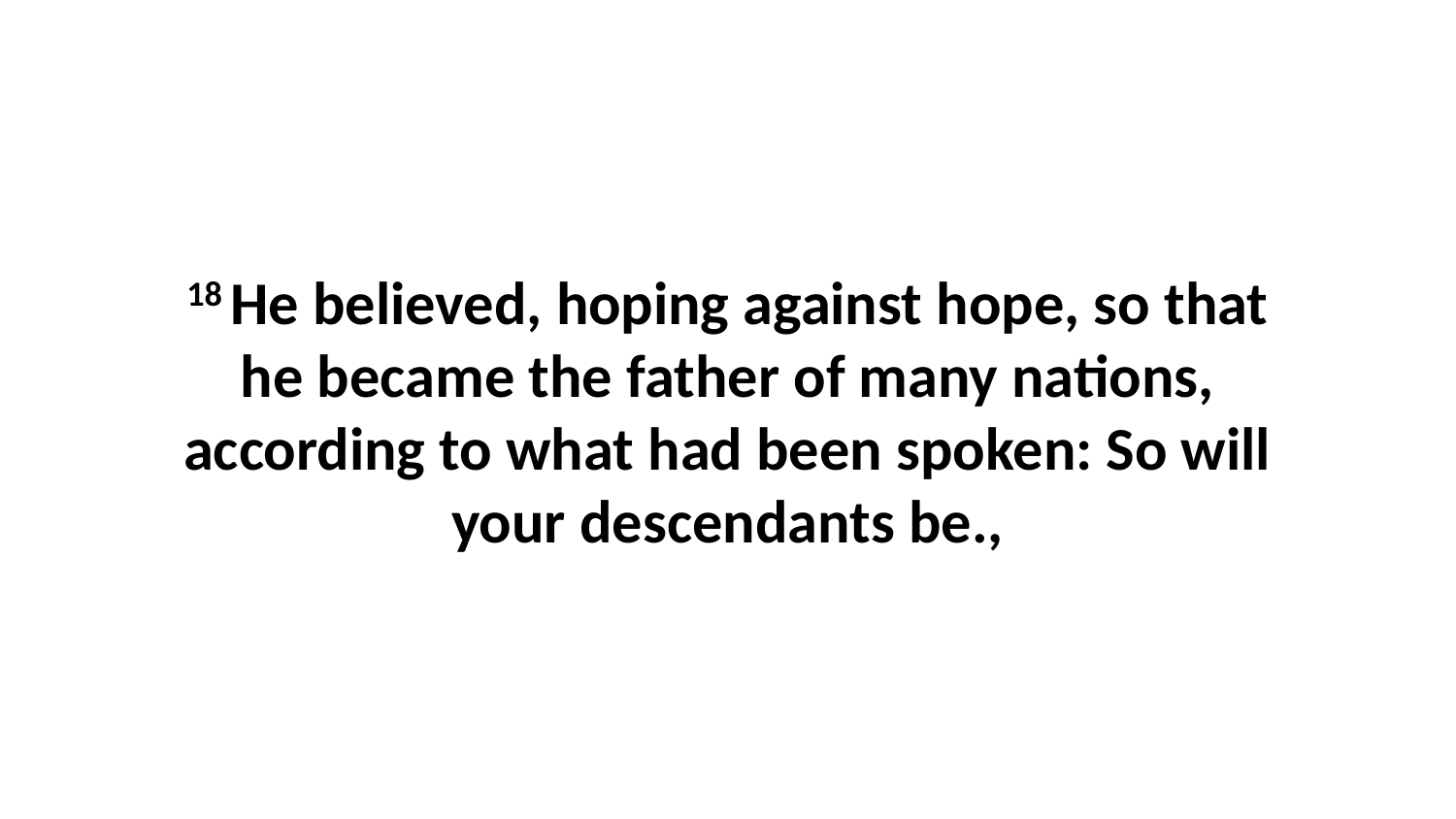

18 He believed, hoping against hope, so that he became the father of many nations, according to what had been spoken: So will your descendants be.,